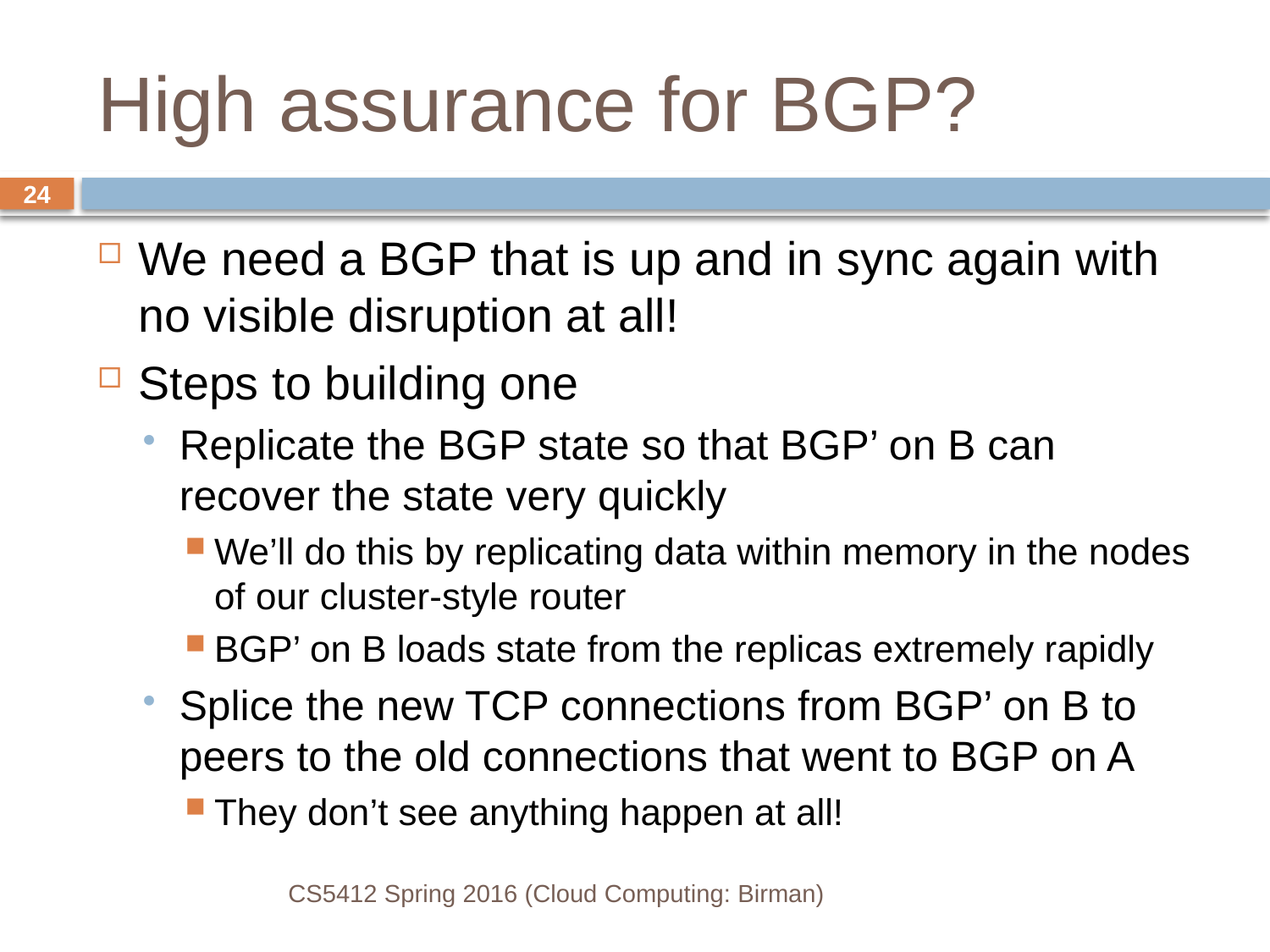

# High assurance for BGP?
24
We need a BGP that is up and in sync again with no visible disruption at all!
Steps to building one
Replicate the BGP state so that BGP’ on B can recover the state very quickly
We’ll do this by replicating data within memory in the nodes of our cluster-style router
BGP’ on B loads state from the replicas extremely rapidly
Splice the new TCP connections from BGP’ on B to peers to the old connections that went to BGP on A
They don’t see anything happen at all!
CS5412 Spring 2016 (Cloud Computing: Birman)